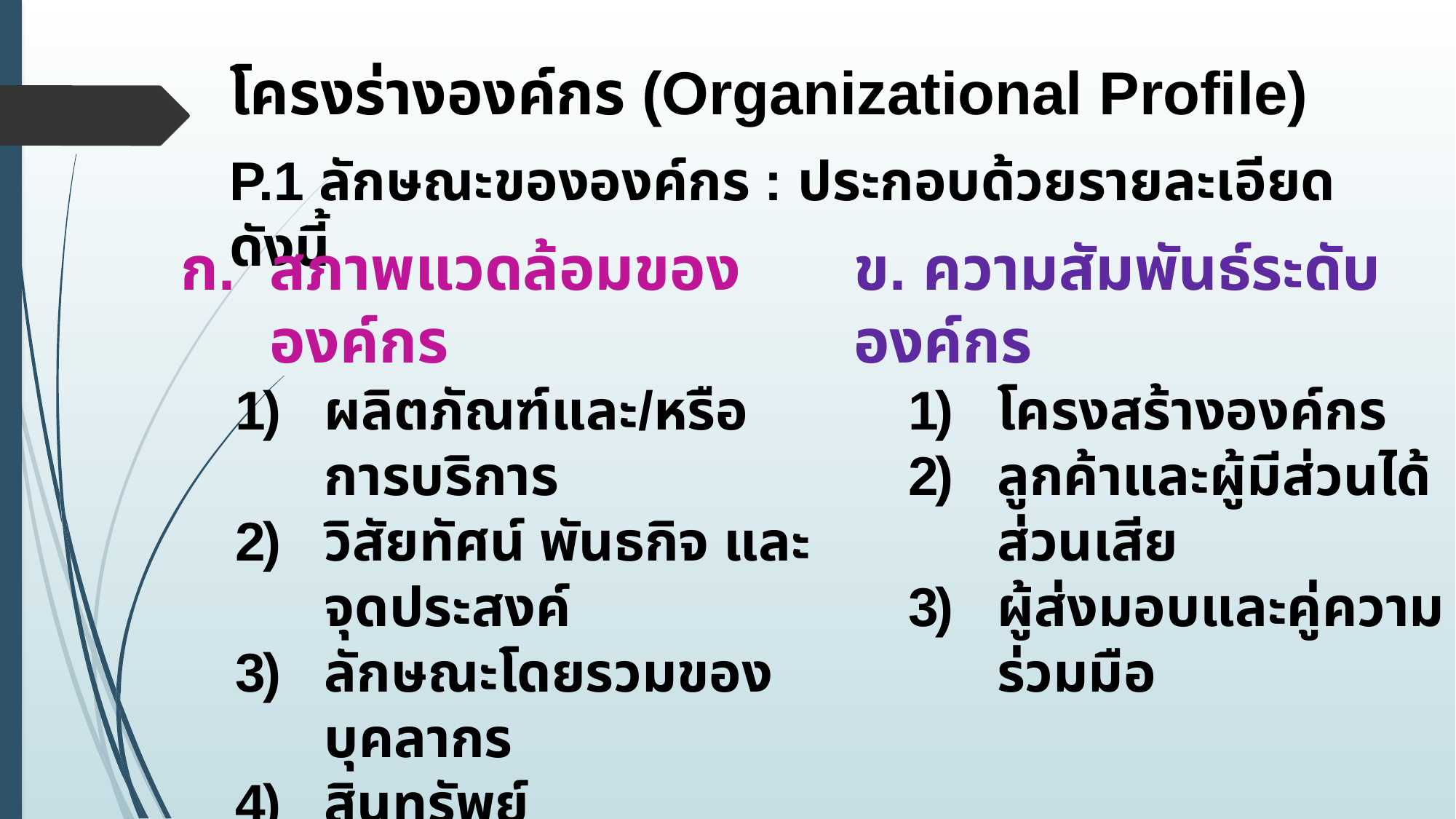

โครงร่างองค์กร (Organizational Profile)
P.1 ลักษณะขององค์กร : ประกอบด้วยรายละเอียด ดังนี้
สภาพแวดล้อมขององค์กร
ผลิตภัณฑ์และ/หรือการบริการ
วิสัยทัศน์ พันธกิจ และจุดประสงค์
ลักษณะโดยรวมของบุคลากร
สินทรัพย์
กฎระเบียบข้อบังคับ
ข. ความสัมพันธ์ระดับองค์กร
โครงสร้างองค์กร
ลูกค้าและผู้มีส่วนได้ส่วนเสีย
ผู้ส่งมอบและคู่ความร่วมมือ